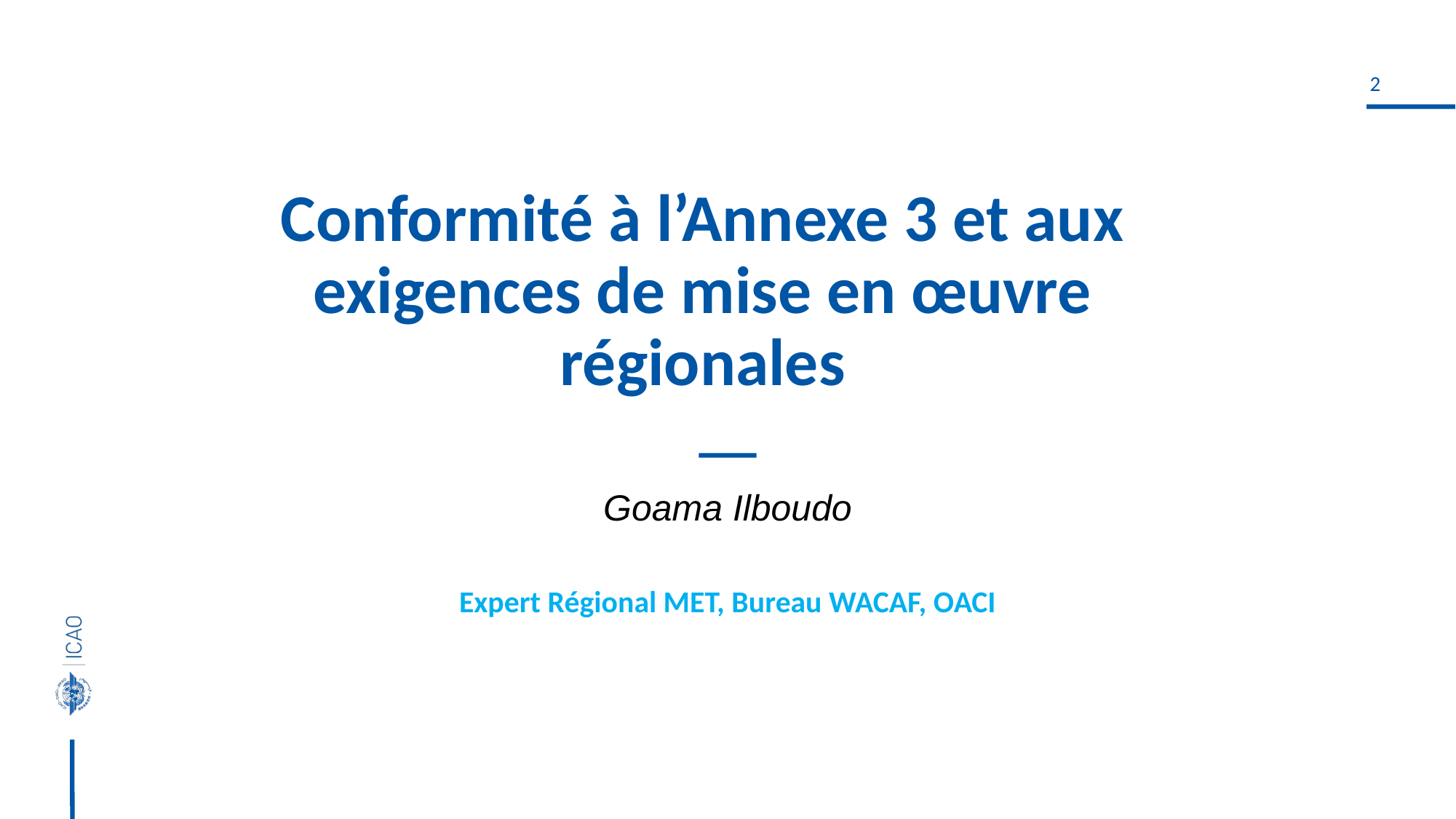

# Conformité à l’Annexe 3 et aux exigences de mise en œuvre régionales
Goama Ilboudo
Expert Régional MET, Bureau WACAF, OACI